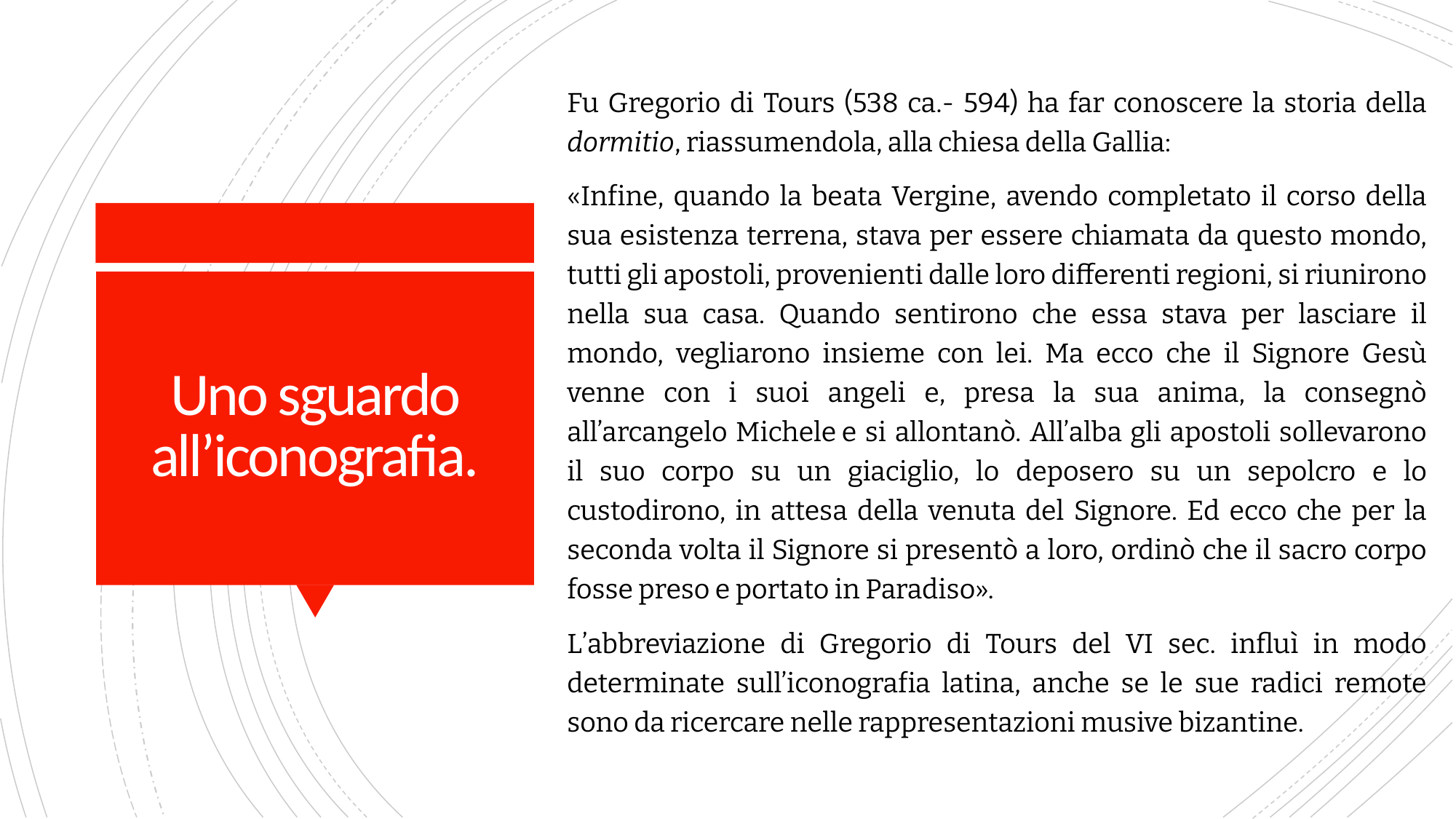

Fu Gregorio di Tours (538 ca.- 594) ha far conoscere la storia della dormitio, riassumendola, alla chiesa della Gallia:
«Infine, quando la beata Vergine, avendo completato il corso della sua esistenza terrena, stava per essere chiamata da questo mondo, tutti gli apostoli, provenienti dalle loro differenti regioni, si riunirono nella sua casa. Quando sentirono che essa stava per lasciare il mondo, vegliarono insieme con lei. Ma ecco che il Signore Gesù venne con i suoi angeli e, presa la sua anima, la consegnò all’arcangelo Michele e si allontanò. All’alba gli apostoli sollevarono il suo corpo su un giaciglio, lo deposero su un sepolcro e lo custodirono, in attesa della venuta del Signore. Ed ecco che per la seconda volta il Signore si presentò a loro, ordinò che il sacro corpo fosse preso e portato in Paradiso».
L’abbreviazione di Gregorio di Tours del VI sec. influì in modo determinate sull’iconografia latina, anche se le sue radici remote sono da ricercare nelle rappresentazioni musive bizantine.
# Uno sguardo all’iconografia.